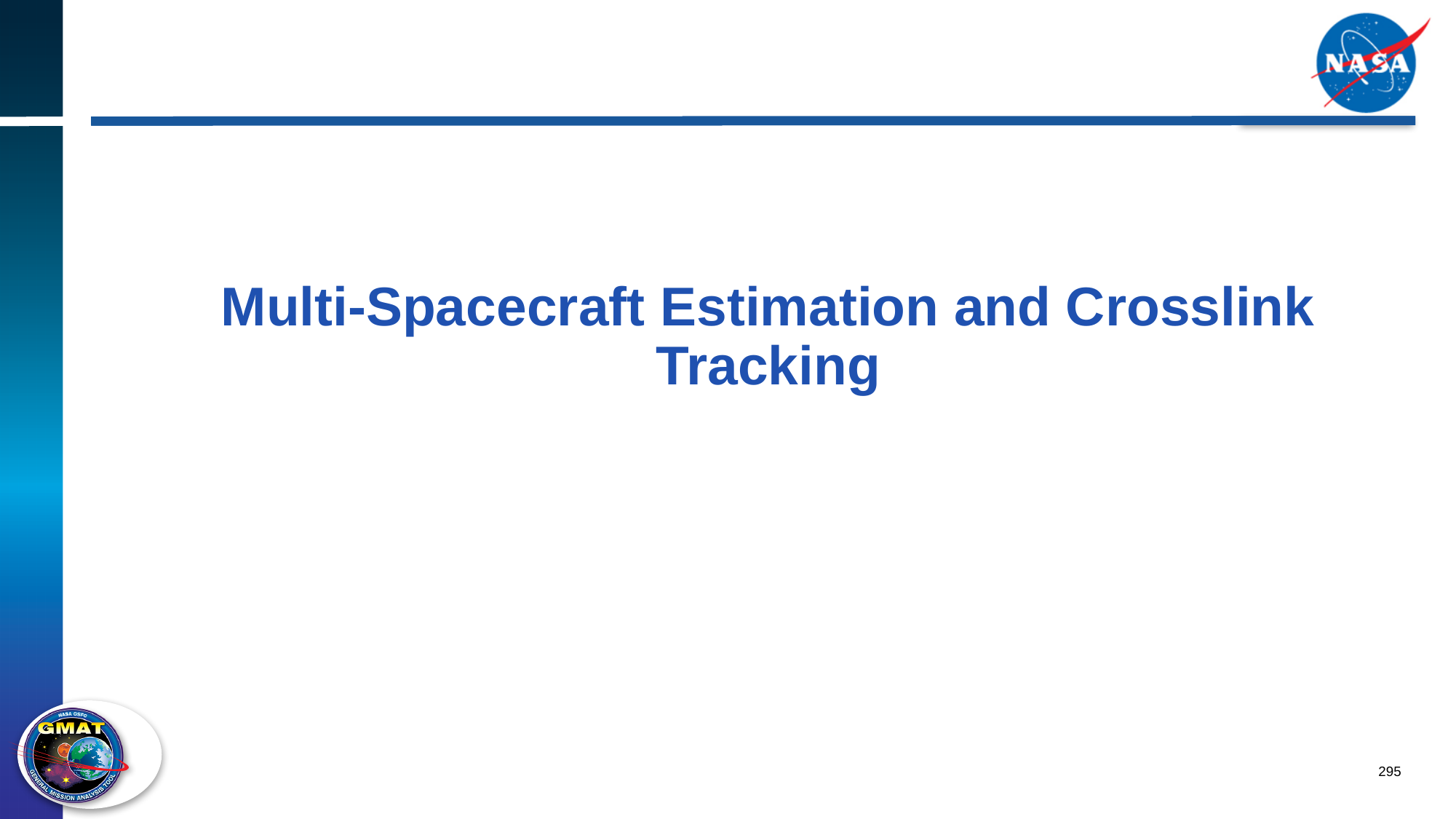

# Multi-Spacecraft Estimation and Crosslink Tracking
295